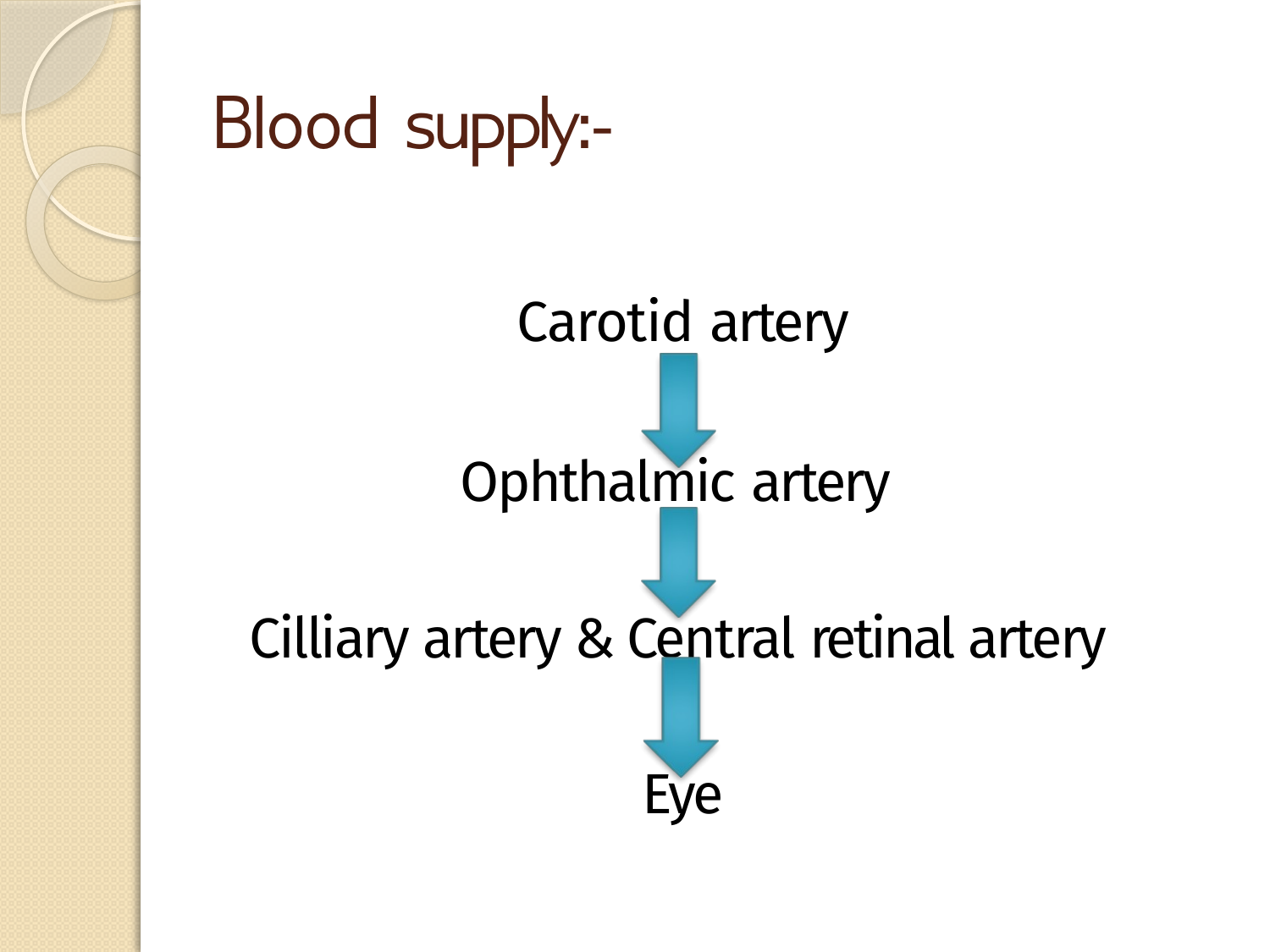

# Blood supply:-
Carotid artery

Ophthalmic artery
Cilliary artery & Central retinal artery  Eye